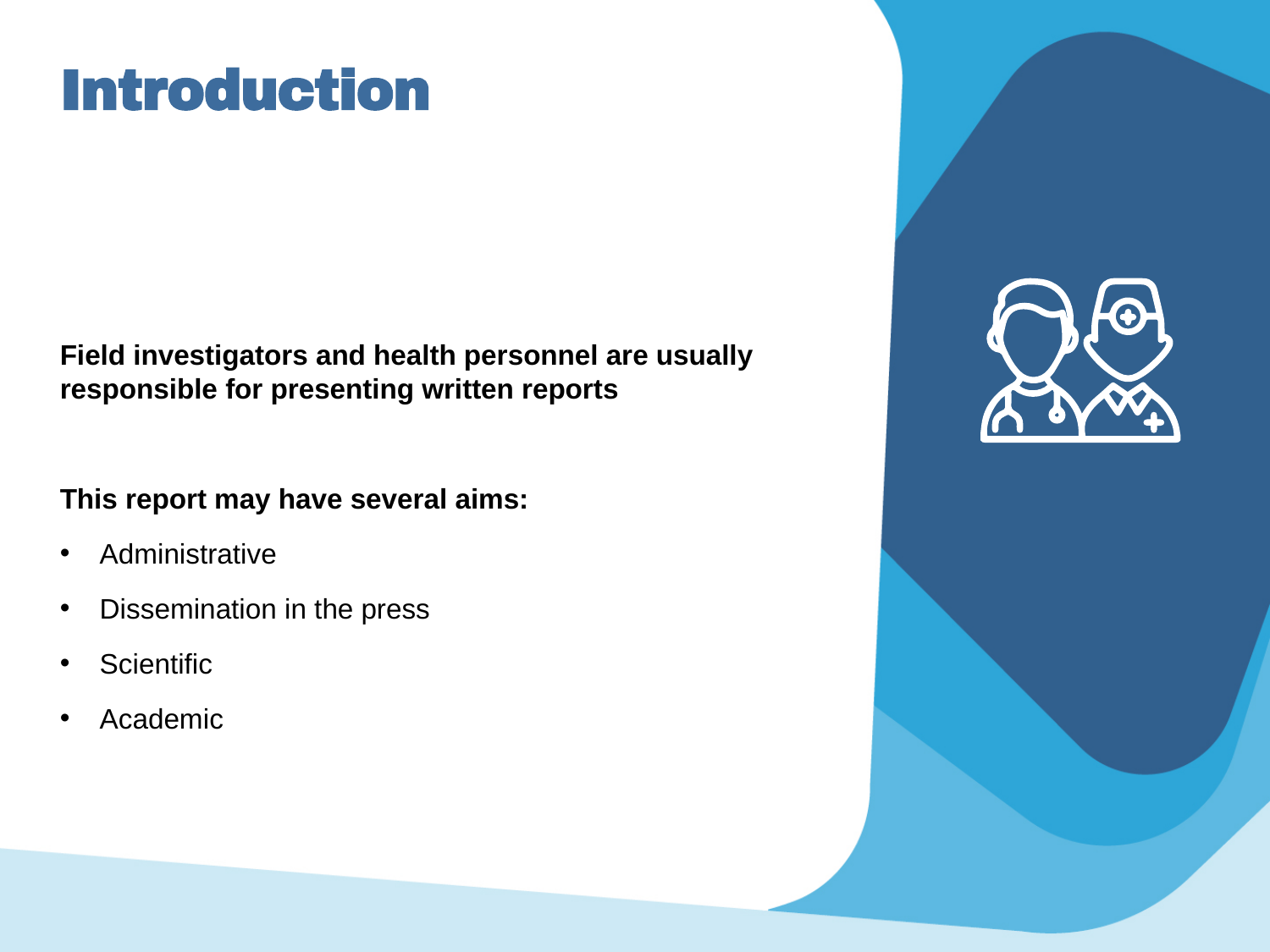

Introduction
Field investigators and health personnel are usually responsible for presenting written reports

This report may have several aims:
Administrative
Dissemination in the press
Scientific
Academic